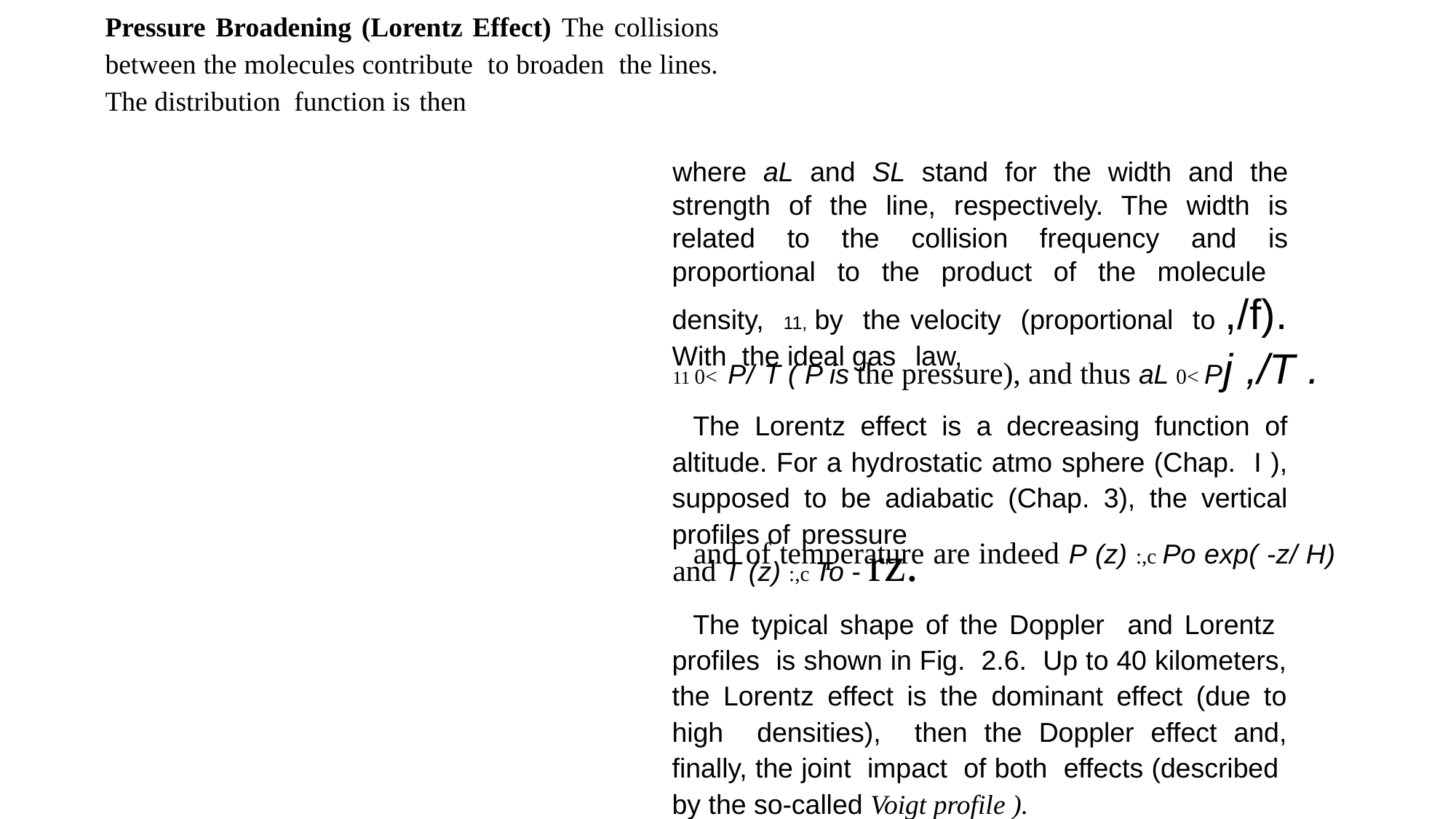

Pressure Broadening (Lorentz Effect) The collisions between the molecules contribute  to broaden  the lines. The distribution  function is then
where aL and SL stand for the width and the strength of the line, respectively. The width is related to the collision frequency and is proportional to the product of the molecule  density,  11, by  the velocity  (proportional  to ,/f). With  the ideal gas  law,
11 0<  P/ T ( P is the pressure), and thus aL 0< Pj ,/T .
The Lorentz effect is a decreasing function of altitude. For a hydrostatic atmo­ sphere (Chap.  I ), supposed to be adiabatic (Chap. 3), the vertical profiles of pressure
and of temperature are indeed P (z) :,c Po exp( -z/ H) and T (z) :,c To - rz.
The typical shape of the Doppler  and Lorentz  profiles  is shown in Fig.  2.6.  Up to 40 kilometers, the Lorentz effect is the dominant effect (due to high  densities),  then the Doppler effect and, finally, the joint  impact  of both  effects (described  by the so-called Voigt profile ).